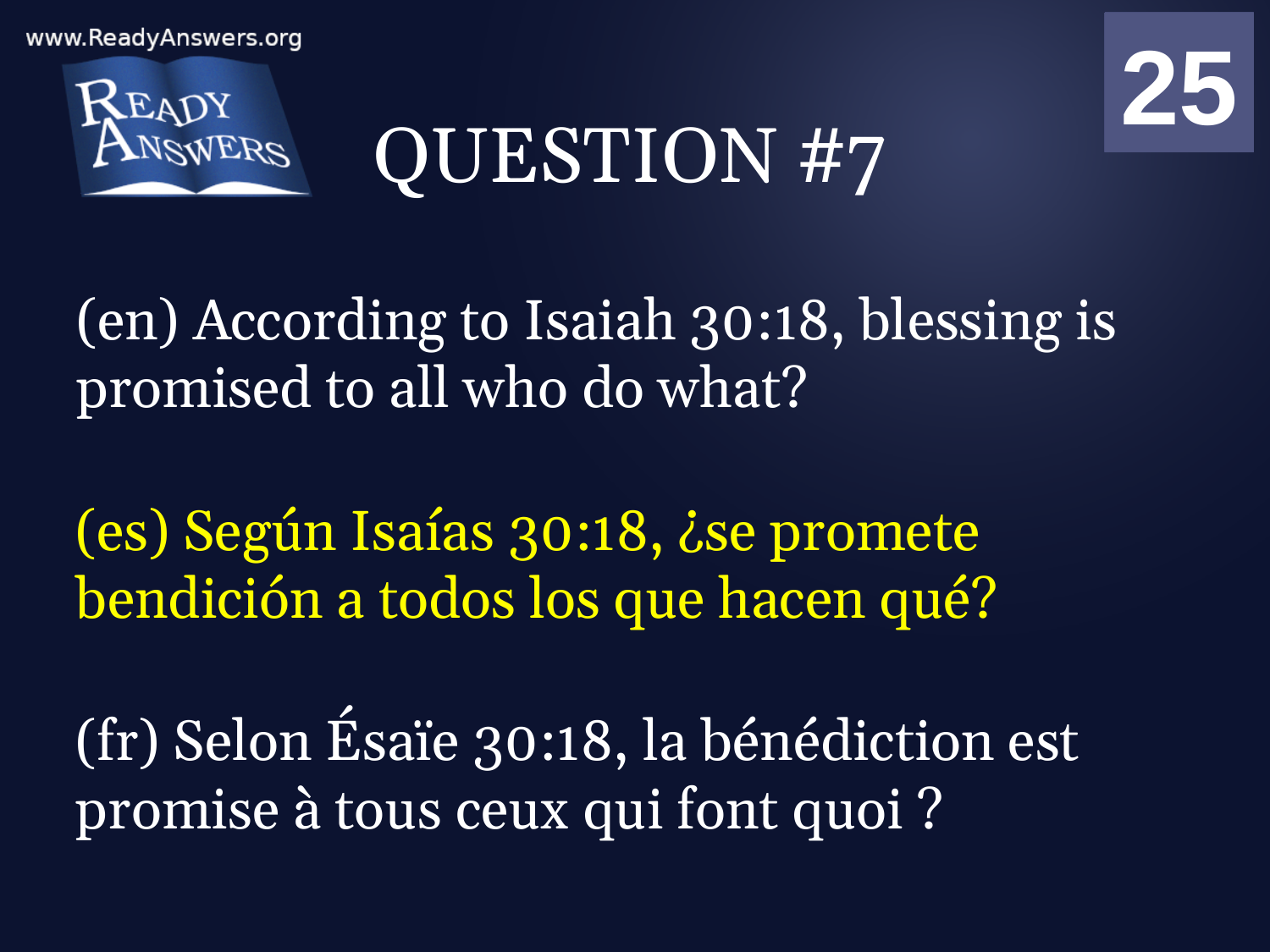

01
02
03
04
05
06
07
08
09
10
11
12
13
14
15
16
17
18
19
20
21
22
23
24
25
00
# QUESTION #7
(en) According to Isaiah 30:18, blessing is promised to all who do what?
(es) Según Isaías 30:18, ¿se promete bendición a todos los que hacen qué?
(fr) Selon Ésaïe 30:18, la bénédiction est promise à tous ceux qui font quoi ?